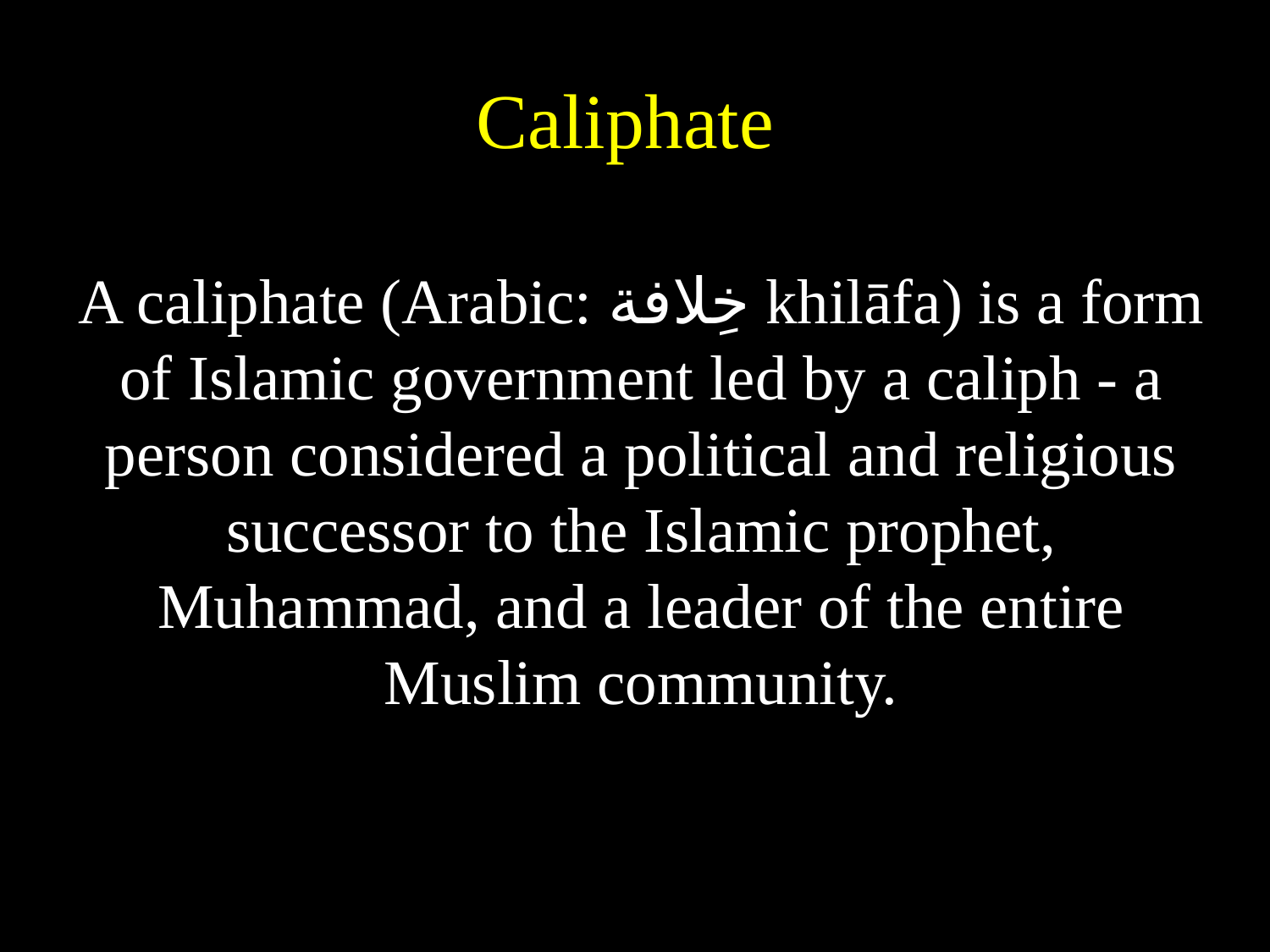

# Caliphate
A caliphate (Arabic: خِلافة‎ khilāfa) is a form of Islamic government led by a caliph - a person considered a political and religious successor to the Islamic prophet, Muhammad, and a leader of the entire Muslim community.